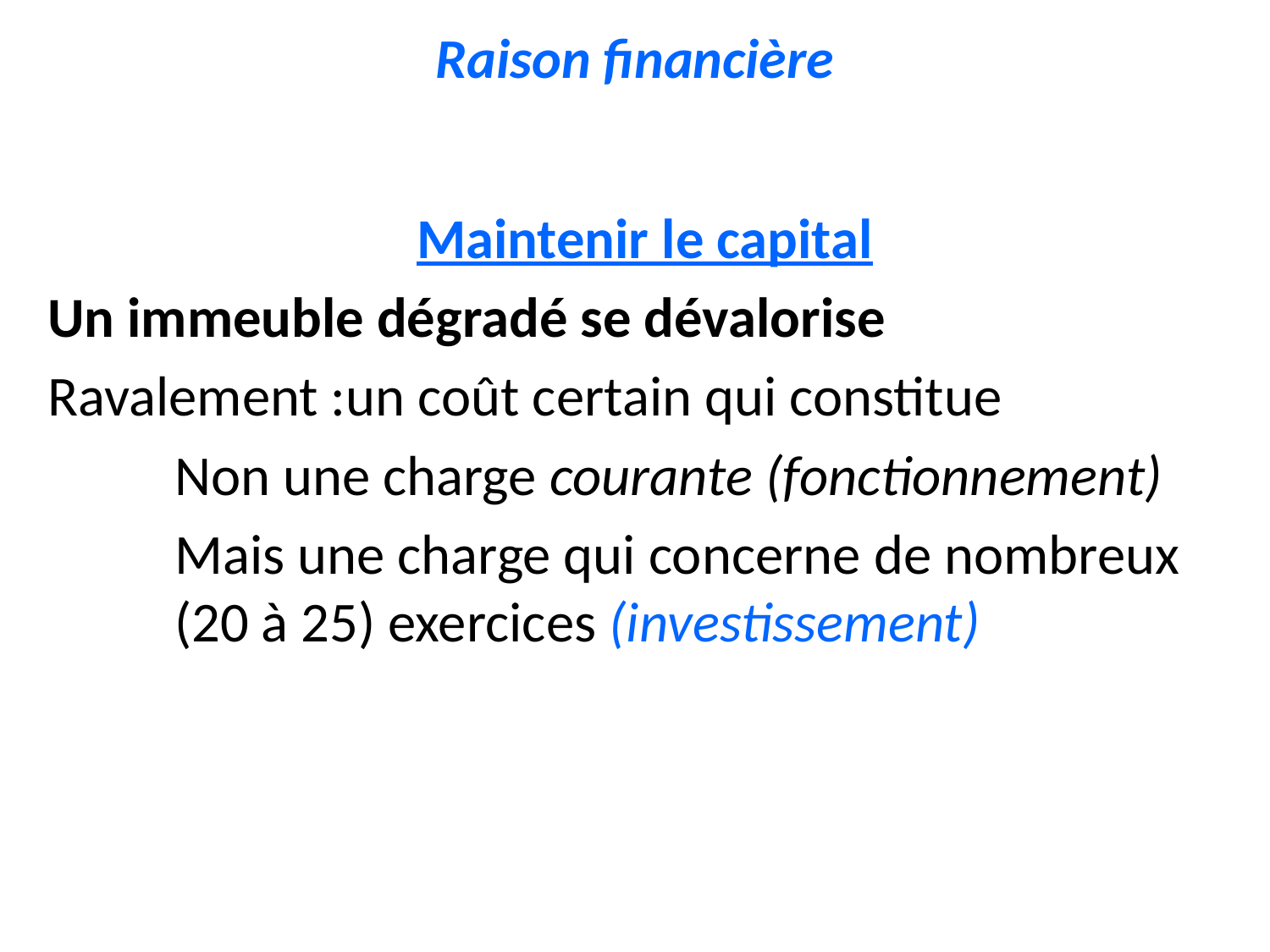

# Raison financière

Maintenir le capital
Un immeuble dégradé se dévalorise
Ravalement :un coût certain qui constitue
	Non une charge courante (fonctionnement)
	Mais une charge qui concerne de nombreux 	(20 à 25) exercices (investissement)